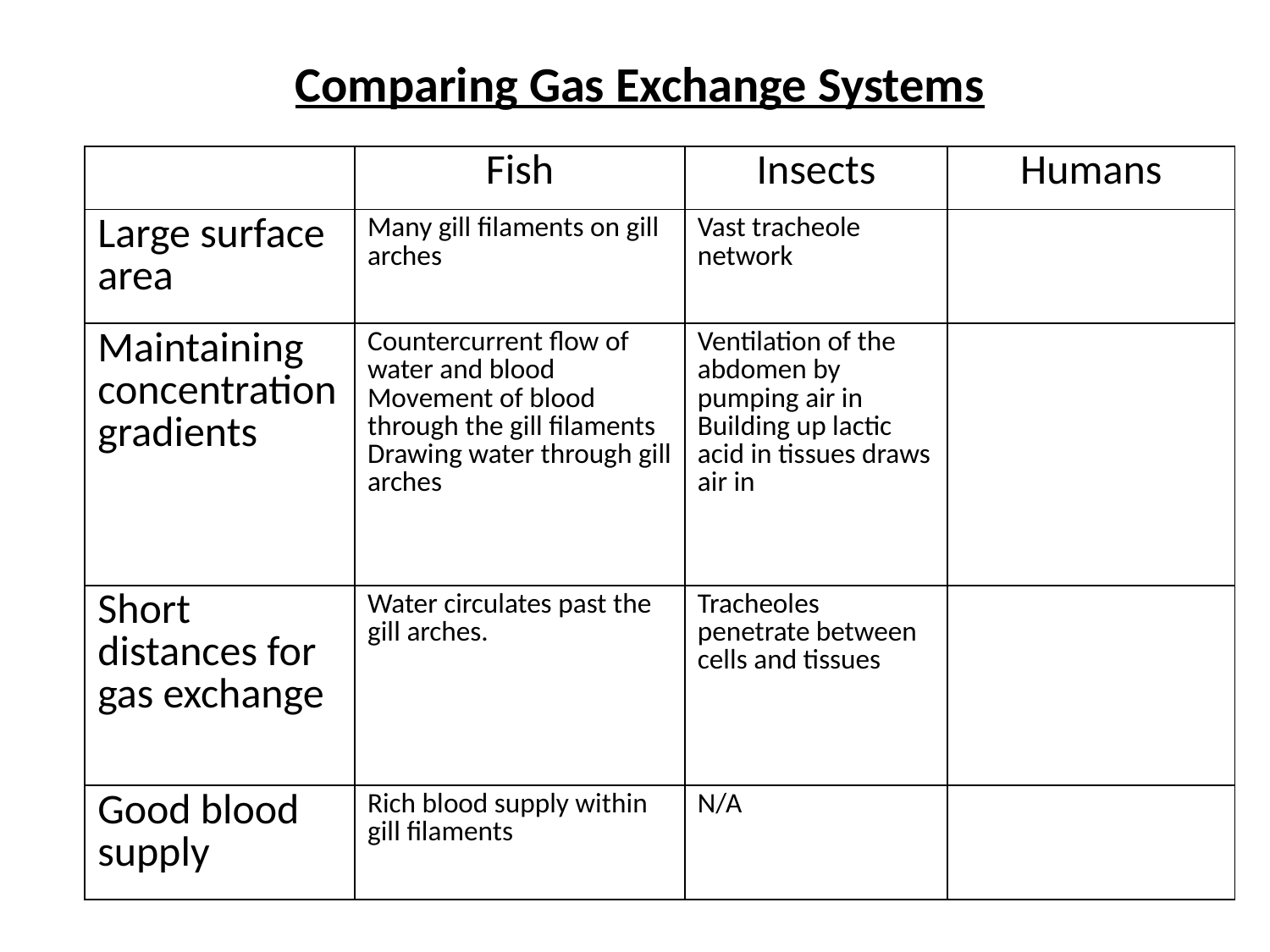

Comparing Gas Exchange Systems
|  | Fish | Insects | Humans |
| --- | --- | --- | --- |
| Large surface area | Many gill filaments on gill arches | Vast tracheole network |  |
| Maintaining concentration gradients | Countercurrent flow of water and blood Movement of blood through the gill filaments Drawing water through gill arches | Ventilation of the abdomen by pumping air in Building up lactic acid in tissues draws air in |  |
| Short distances for gas exchange | Water circulates past the gill arches. | Tracheoles penetrate between cells and tissues |  |
| Good blood supply | Rich blood supply within gill filaments | N/A |  |